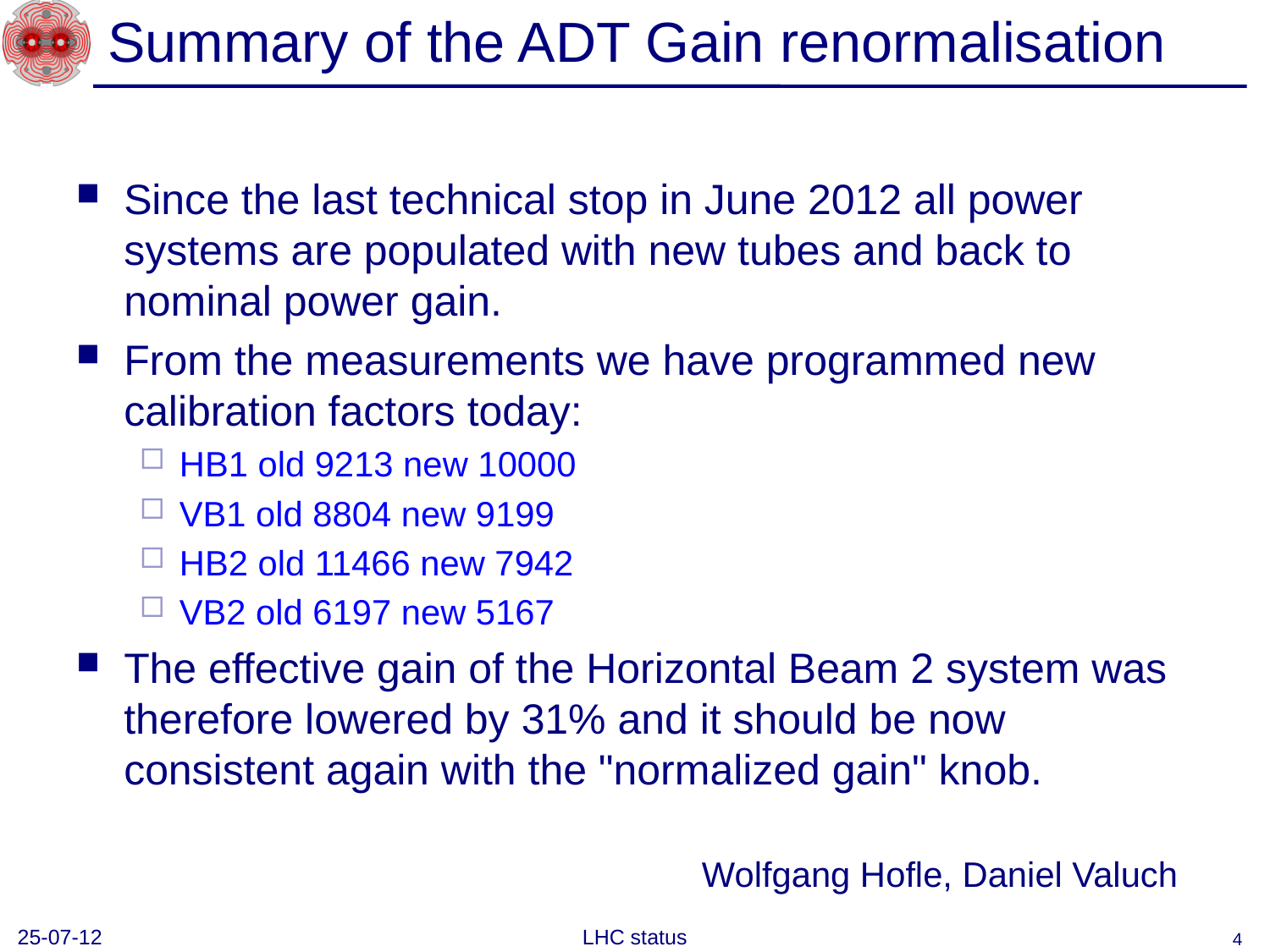

# Summary of the ADT Gain renormalisation
Since the last technical stop in June 2012 all power systems are populated with new tubes and back to nominal power gain.
From the measurements we have programmed new calibration factors today:
HB1 old 9213 new 10000
VB1 old 8804 new 9199
HB2 old 11466 new 7942
VB2 old 6197 new 5167
The effective gain of the Horizontal Beam 2 system was therefore lowered by 31% and it should be now consistent again with the "normalized gain" knob.
Wolfgang Hofle, Daniel Valuch
25-07-12
LHC status
4